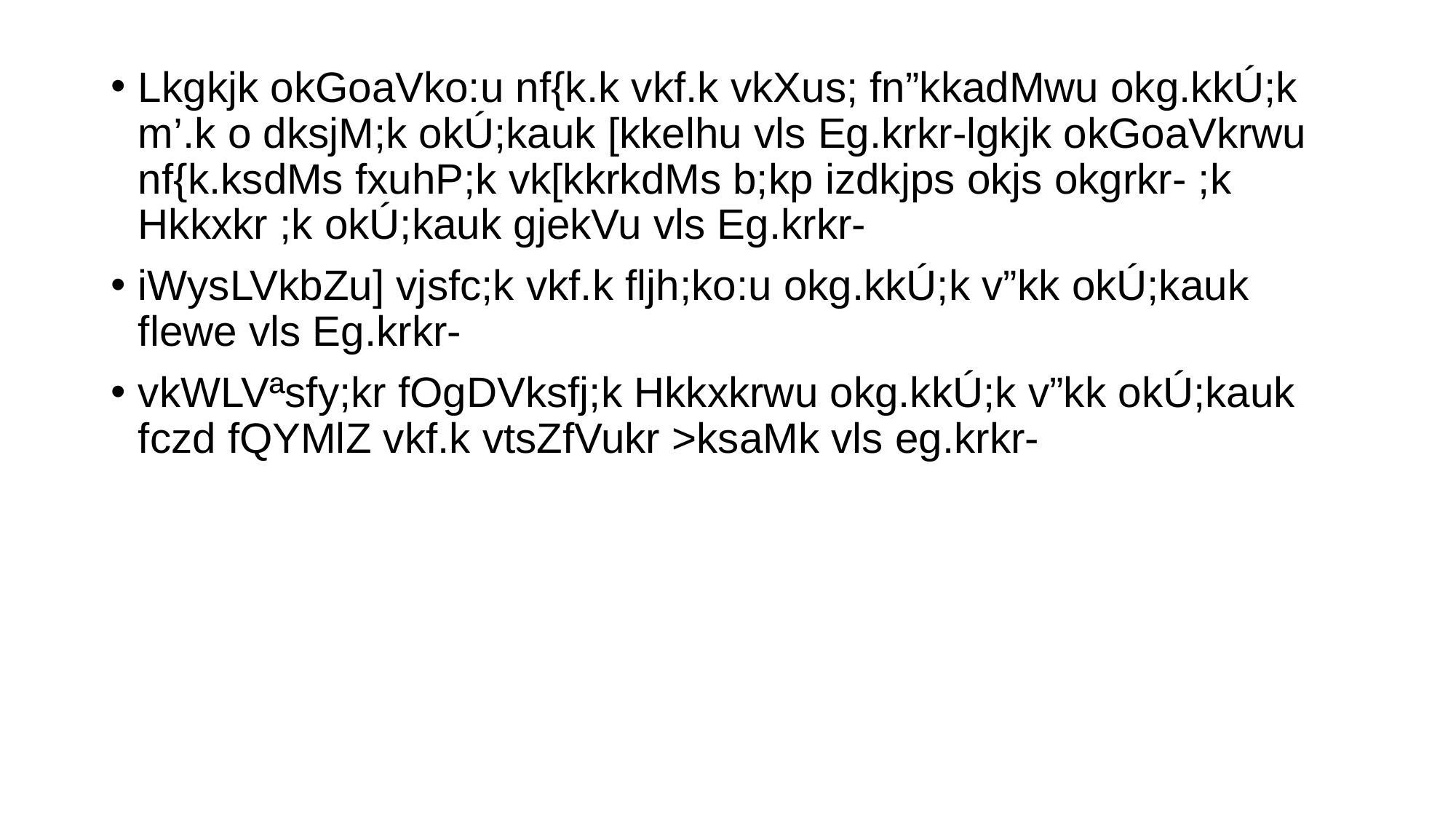

Lkgkjk okGoaVko:u nf{k.k vkf.k vkXus; fn”kkadMwu okg.kkÚ;k m’.k o dksjM;k okÚ;kauk [kkelhu vls Eg.krkr-lgkjk okGoaVkrwu nf{k.ksdMs fxuhP;k vk[kkrkdMs b;kp izdkjps okjs okgrkr- ;k Hkkxkr ;k okÚ;kauk gjekVu vls Eg.krkr-
iWysLVkbZu] vjsfc;k vkf.k fljh;ko:u okg.kkÚ;k v”kk okÚ;kauk flewe vls Eg.krkr-
vkWLVªsfy;kr fOgDVksfj;k Hkkxkrwu okg.kkÚ;k v”kk okÚ;kauk fczd fQYMlZ vkf.k vtsZfVukr >ksaMk vls eg.krkr-